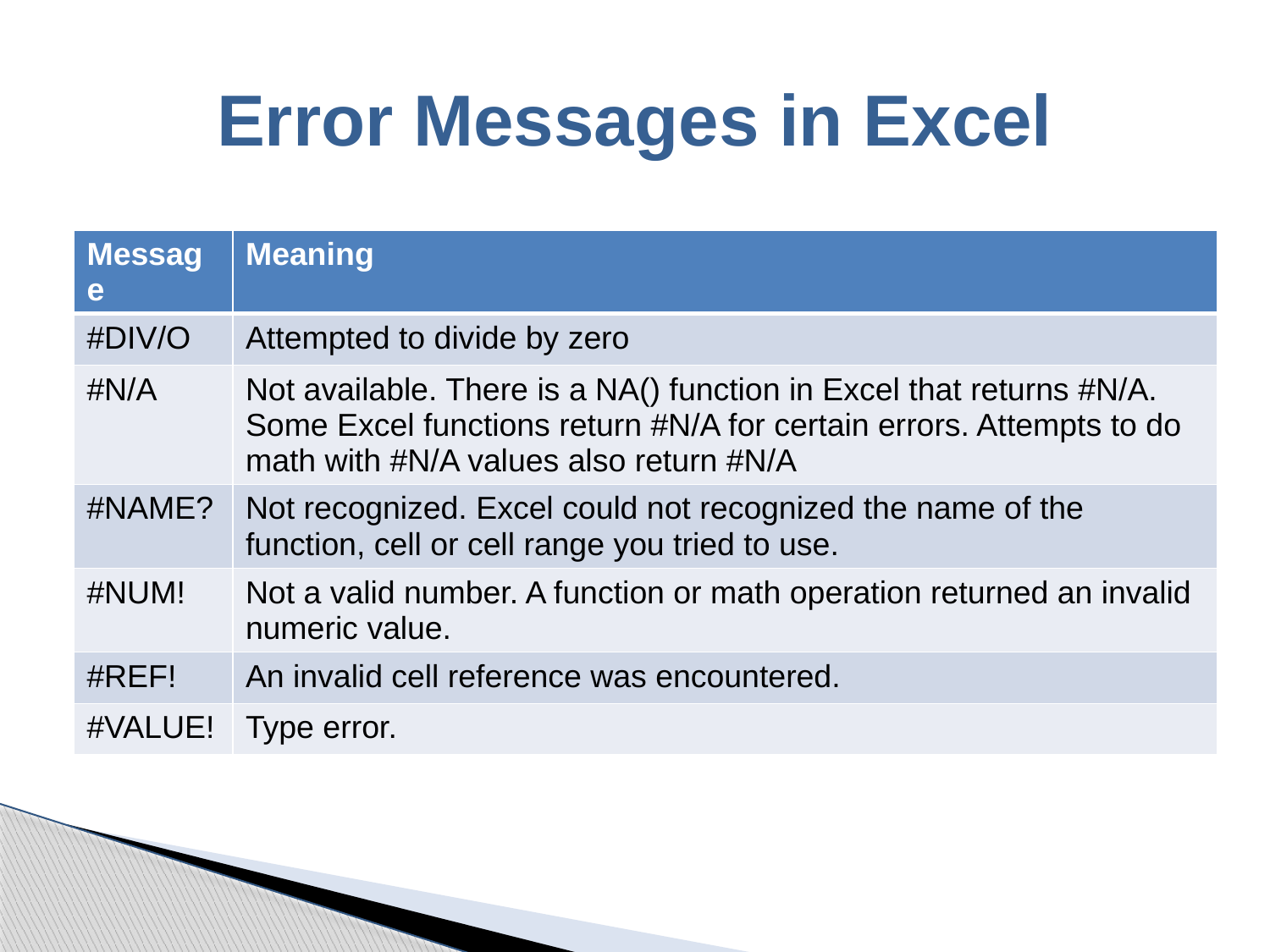

# Error Messages in Excel
| Message | Meaning |
| --- | --- |
| #DIV/O | Attempted to divide by zero |
| #N/A | Not available. There is a NA() function in Excel that returns #N/A. Some Excel functions return #N/A for certain errors. Attempts to do math with #N/A values also return #N/A |
| #NAME? | Not recognized. Excel could not recognized the name of the function, cell or cell range you tried to use. |
| #NUM! | Not a valid number. A function or math operation returned an invalid numeric value. |
| #REF! | An invalid cell reference was encountered. |
| #VALUE! | Type error. |